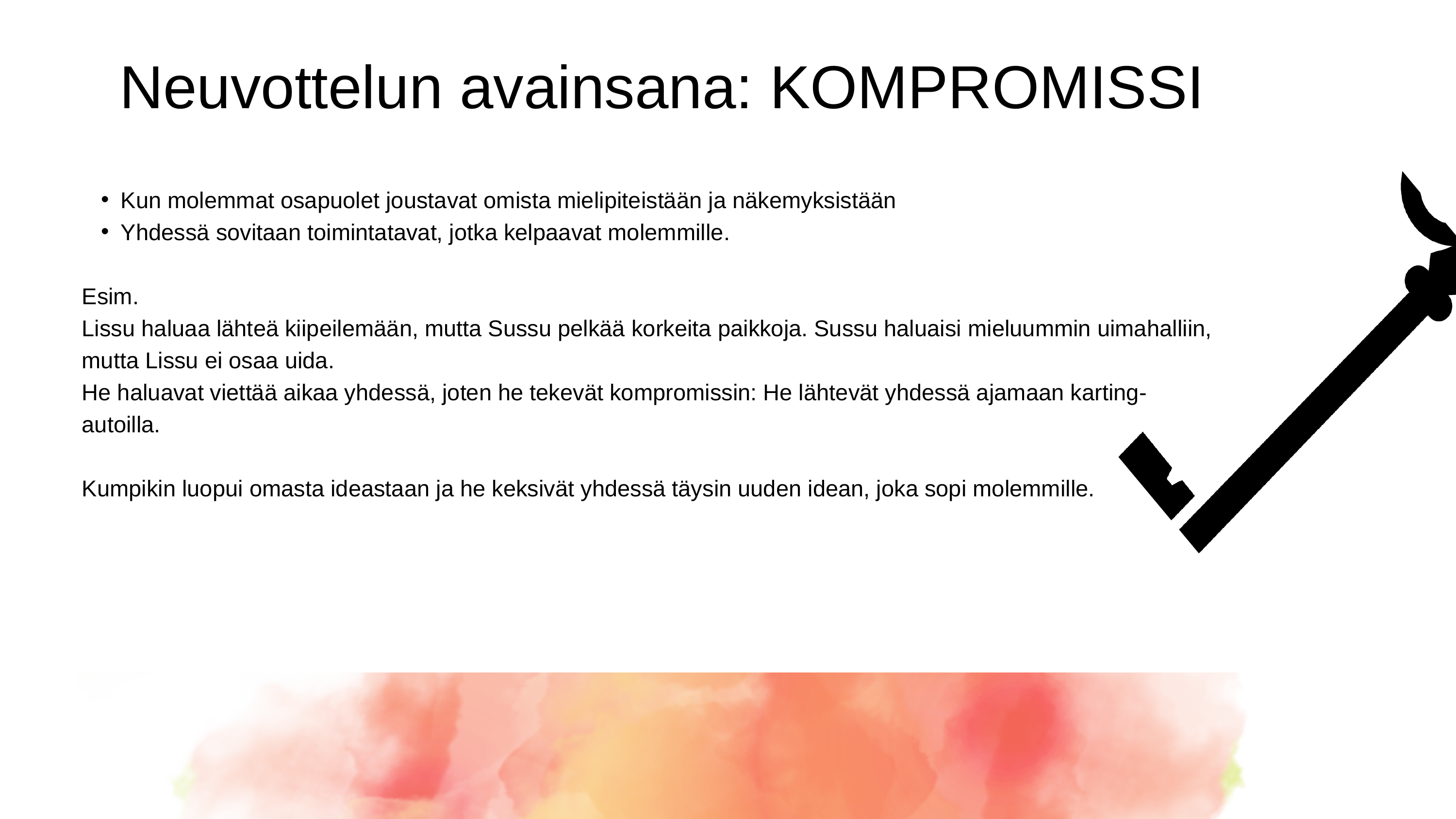

Neuvottelun avainsana: KOMPROMISSI
Kun molemmat osapuolet joustavat omista mielipiteistään ja näkemyksistään
Yhdessä sovitaan toimintatavat, jotka kelpaavat molemmille.

Esim.
Lissu haluaa lähteä kiipeilemään, mutta Sussu pelkää korkeita paikkoja. Sussu haluaisi mieluummin uimahalliin, mutta Lissu ei osaa uida.
He haluavat viettää aikaa yhdessä, joten he tekevät kompromissin: He lähtevät yhdessä ajamaan karting-autoilla.

Kumpikin luopui omasta ideastaan ja he keksivät yhdessä täysin uuden idean, joka sopi molemmille.